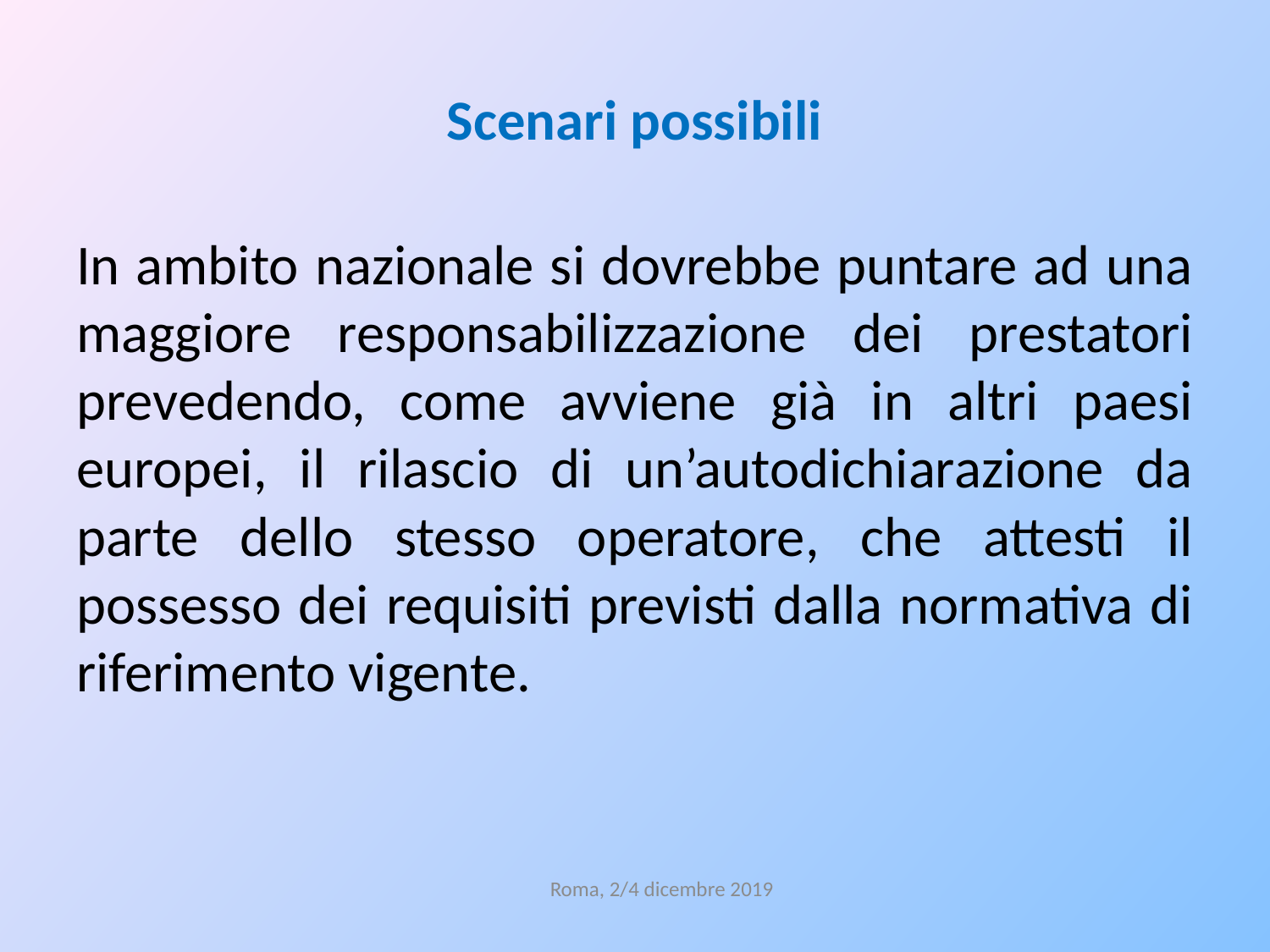

# Scenari possibili
In ambito nazionale si dovrebbe puntare ad una maggiore responsabilizzazione dei prestatori prevedendo, come avviene già in altri paesi europei, il rilascio di un’autodichiarazione da parte dello stesso operatore, che attesti il possesso dei requisiti previsti dalla normativa di riferimento vigente.

Roma, 2/4 dicembre 2019